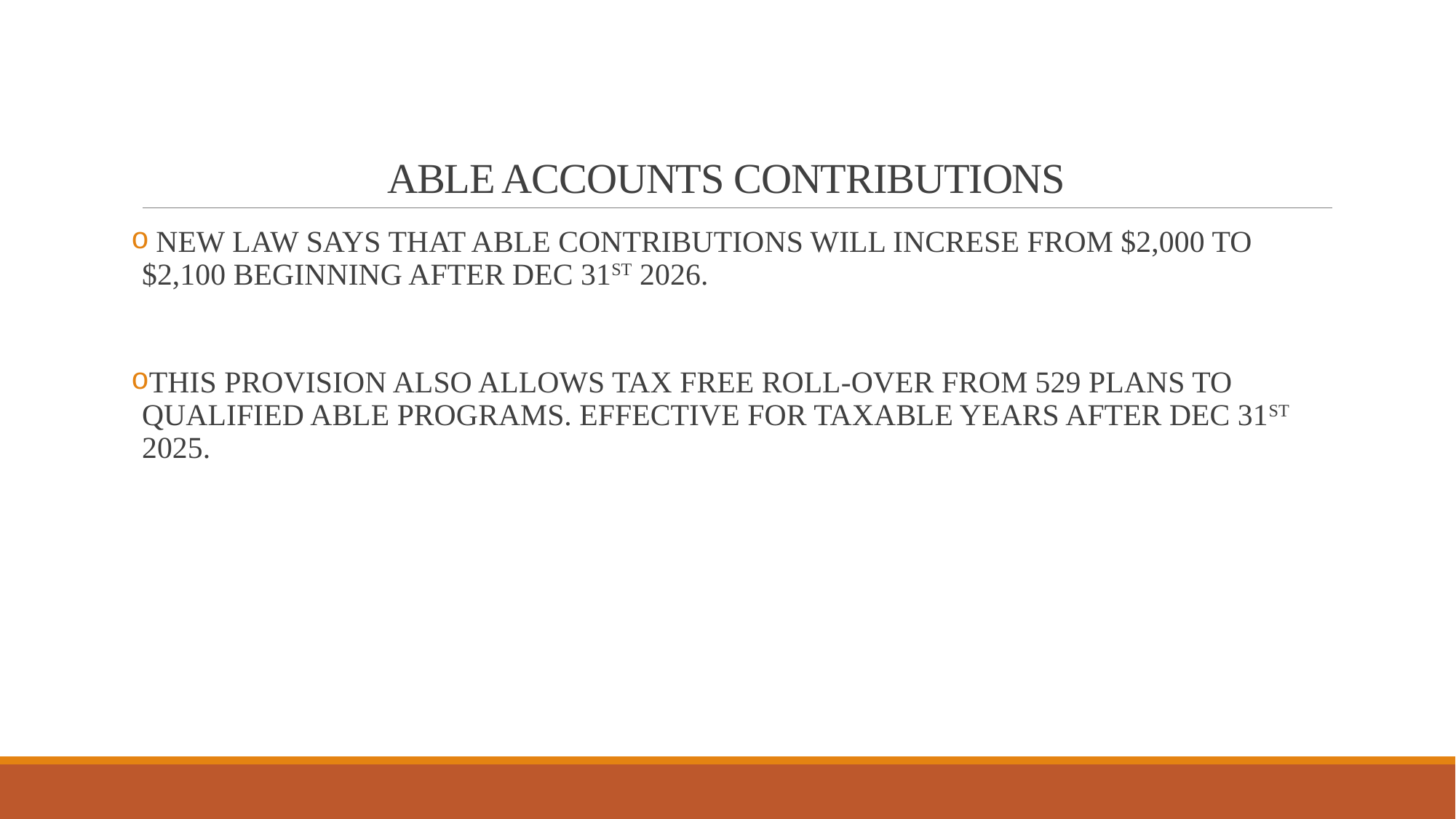

# ABLE ACCOUNTS CONTRIBUTIONS
 NEW LAW SAYS THAT ABLE CONTRIBUTIONS WILL INCRESE FROM $2,000 TO $2,100 BEGINNING AFTER DEC 31ST 2026.

THIS PROVISION ALSO ALLOWS TAX FREE ROLL-OVER FROM 529 PLANS TO QUALIFIED ABLE PROGRAMS. EFFECTIVE FOR TAXABLE YEARS AFTER DEC 31ST 2025.